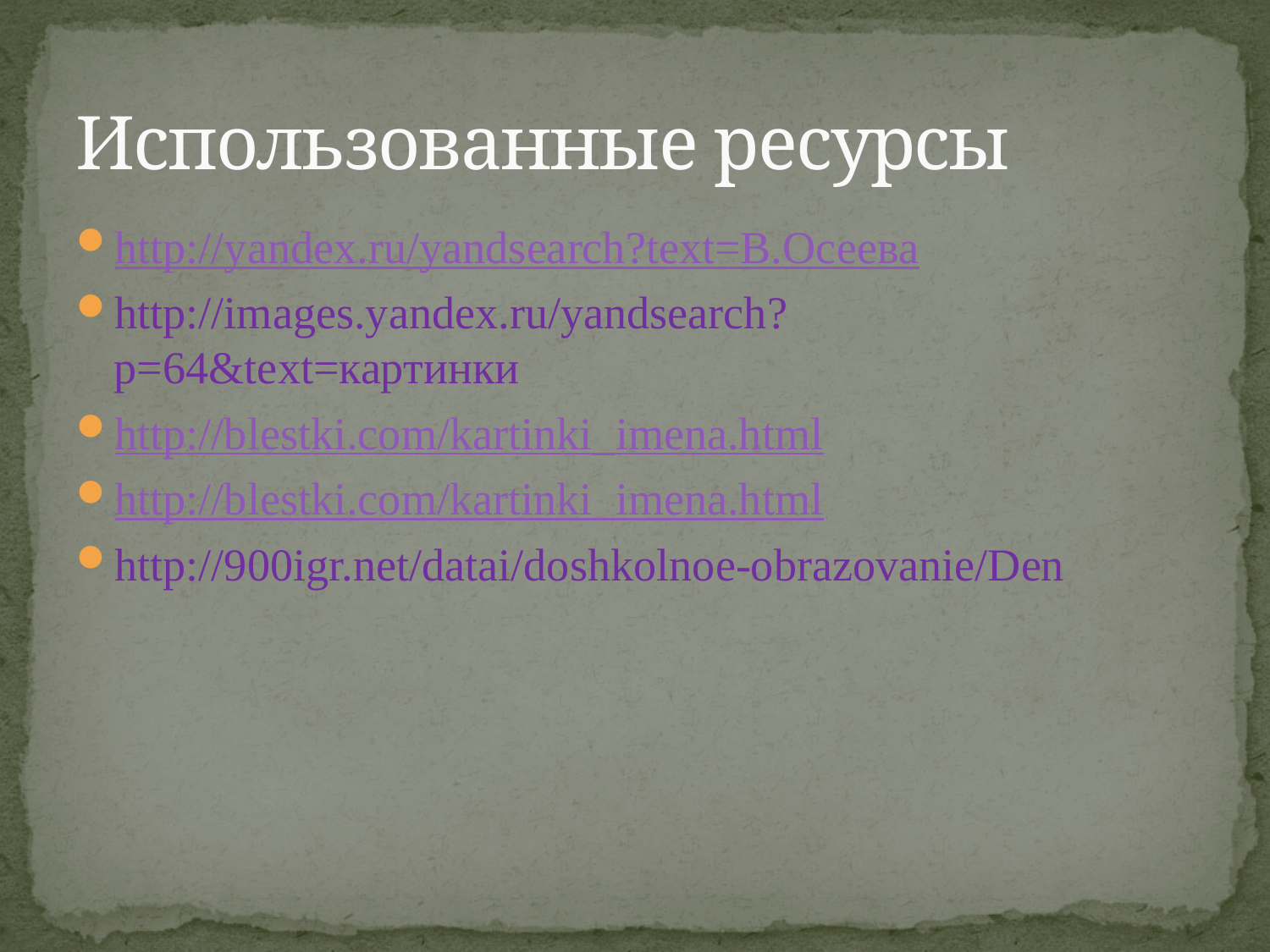

# Использованные ресурсы
http://yandex.ru/yandsearch?text=В.Осеева
http://images.yandex.ru/yandsearch?p=64&text=картинки
http://blestki.com/kartinki_imena.html
http://blestki.com/kartinki_imena.html
http://900igr.net/datai/doshkolnoe-obrazovanie/Den